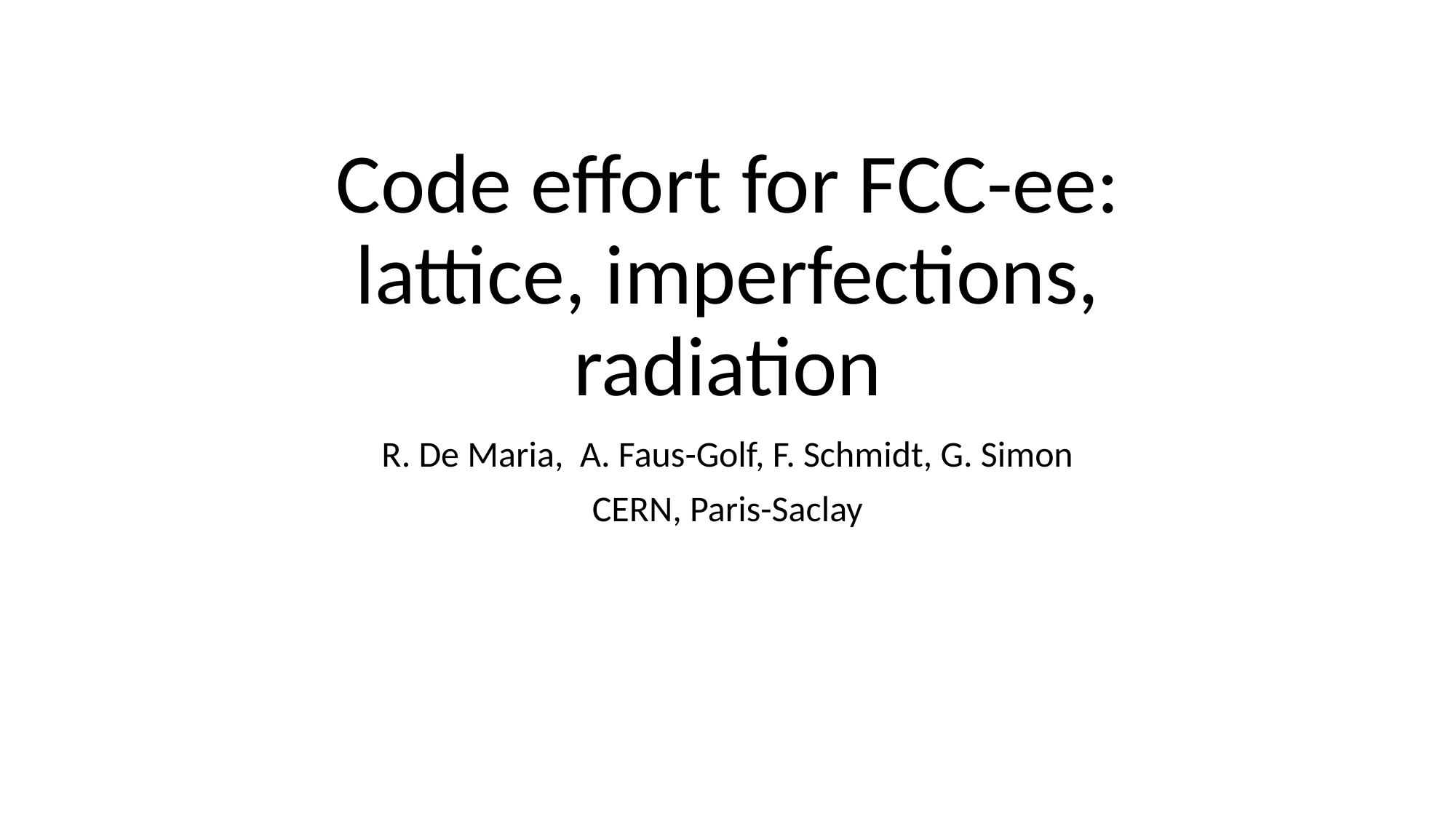

# Code effort for FCC-ee: lattice, imperfections, radiation
R. De Maria,  A. Faus-Golf, F. Schmidt, G. Simon
CERN, Paris-Saclay